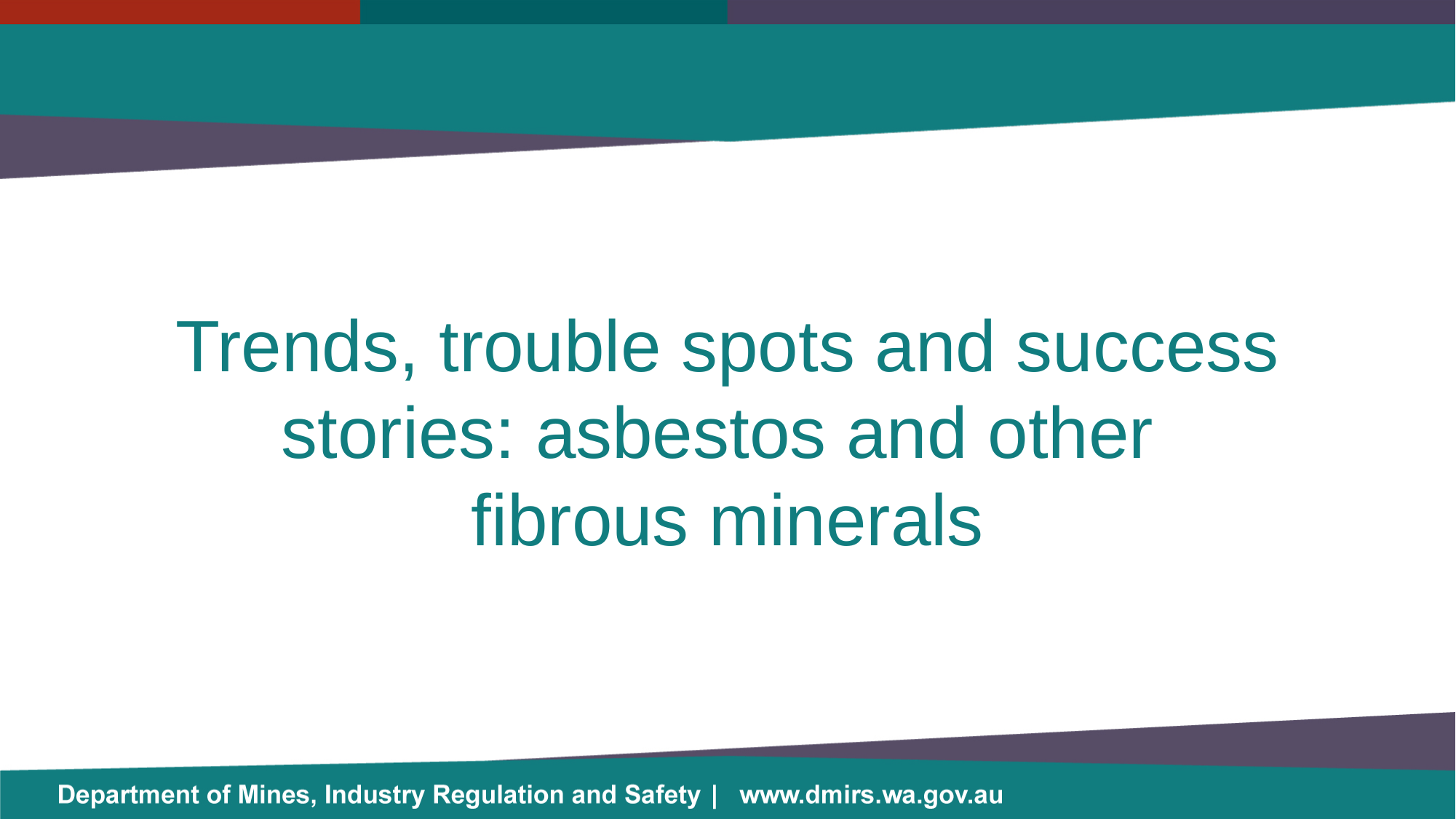

Trends, trouble spots and success stories: asbestos and other
fibrous minerals